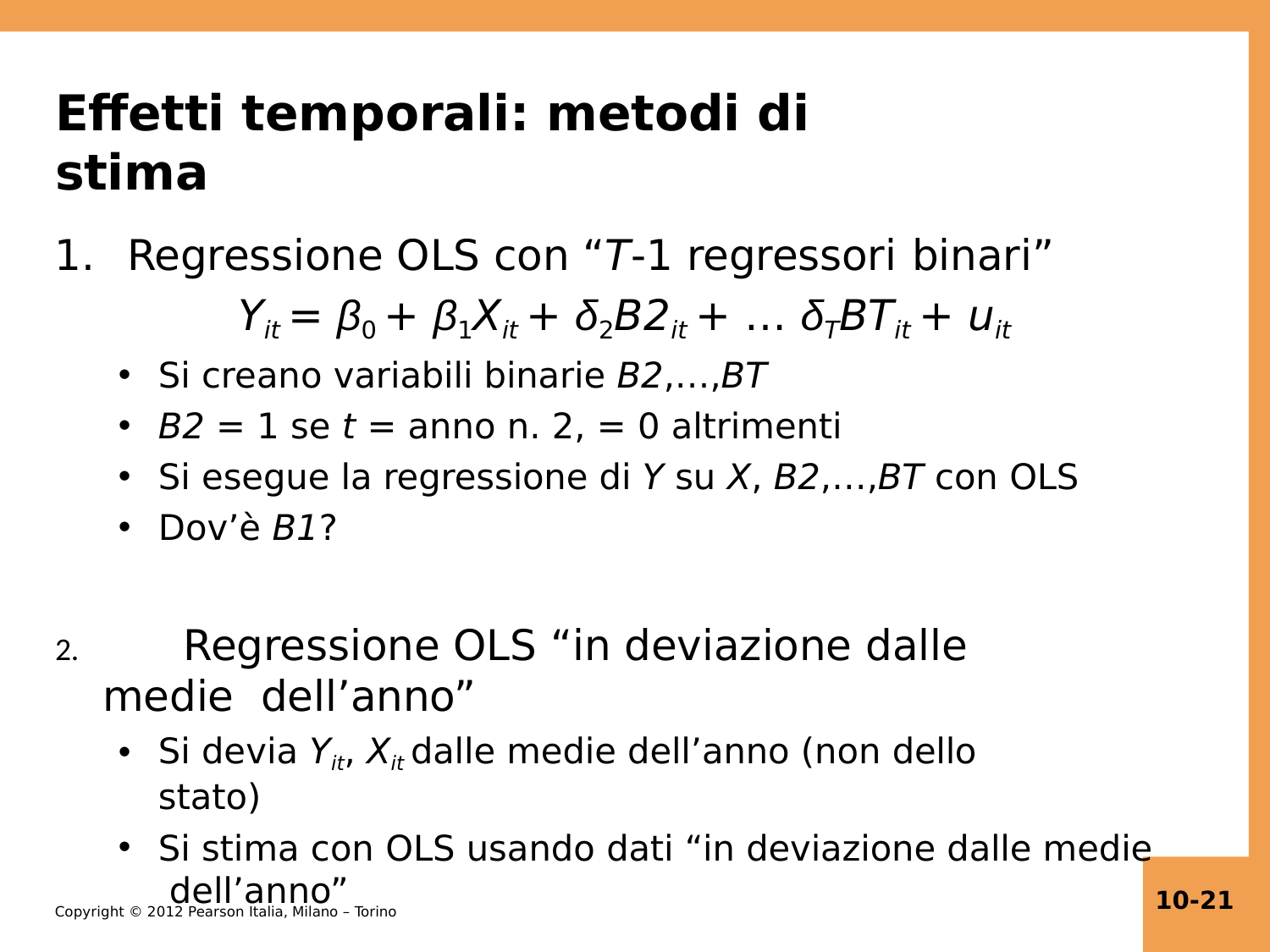

# Effetti temporali: metodi di stima
Regressione OLS con “T-1 regressori binari”
Yit = β0 + β1Xit + δ2B2it + … δTBTit + uit
Si creano variabili binarie B2,…,BT
B2 = 1 se t = anno n. 2, = 0 altrimenti
Si esegue la regressione di Y su X, B2,…,BT con OLS
Dov’è B1?

	Regressione OLS “in deviazione dalle medie  dell’anno”
Si devia Yit, Xit dalle medie dell’anno (non dello stato)
Si stima con OLS usando dati “in deviazione dalle medie  dell’anno”
10-21
Copyright © 2012 Pearson Italia, Milano – Torino